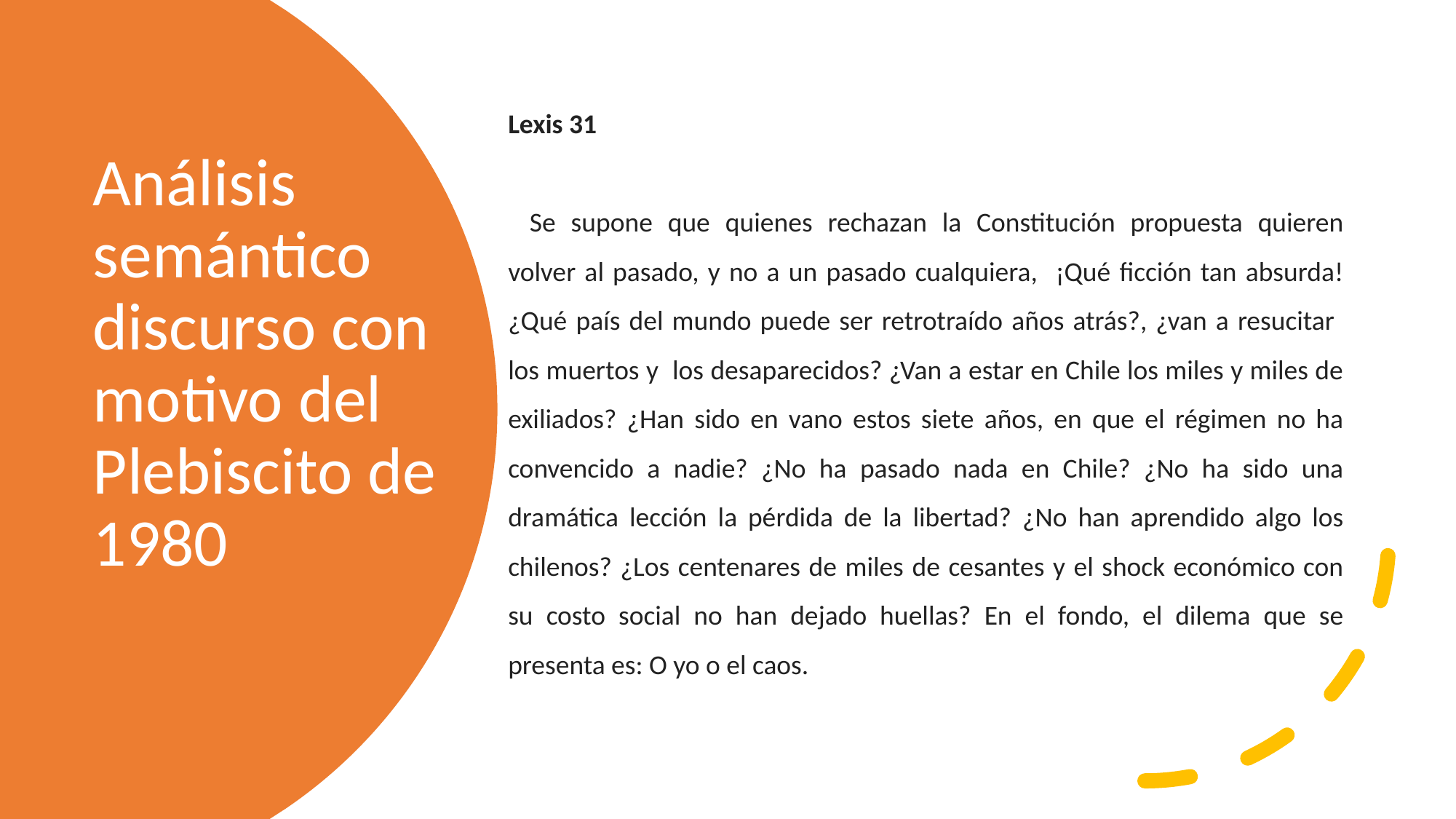

Lexis 31

	Se supone que quienes rechazan la Constitución propuesta quieren volver al pasado, y no a un pasado cualquiera,  ¡Qué ficción tan absurda! ¿Qué país del mundo puede ser retrotraído años atrás?, ¿van a resucitar  los muertos y  los desaparecidos? ¿Van a estar en Chile los miles y miles de exiliados? ¿Han sido en vano estos siete años, en que el régimen no ha convencido a nadie? ¿No ha pasado nada en Chile? ¿No ha sido una dramática lección la pérdida de la libertad? ¿No han aprendido algo los chilenos? ¿Los centenares de miles de cesantes y el shock económico con su costo social no han dejado huellas? En el fondo, el dilema que se presenta es: O yo o el caos.
# Análisis semántico discurso con motivo del Plebiscito de 1980